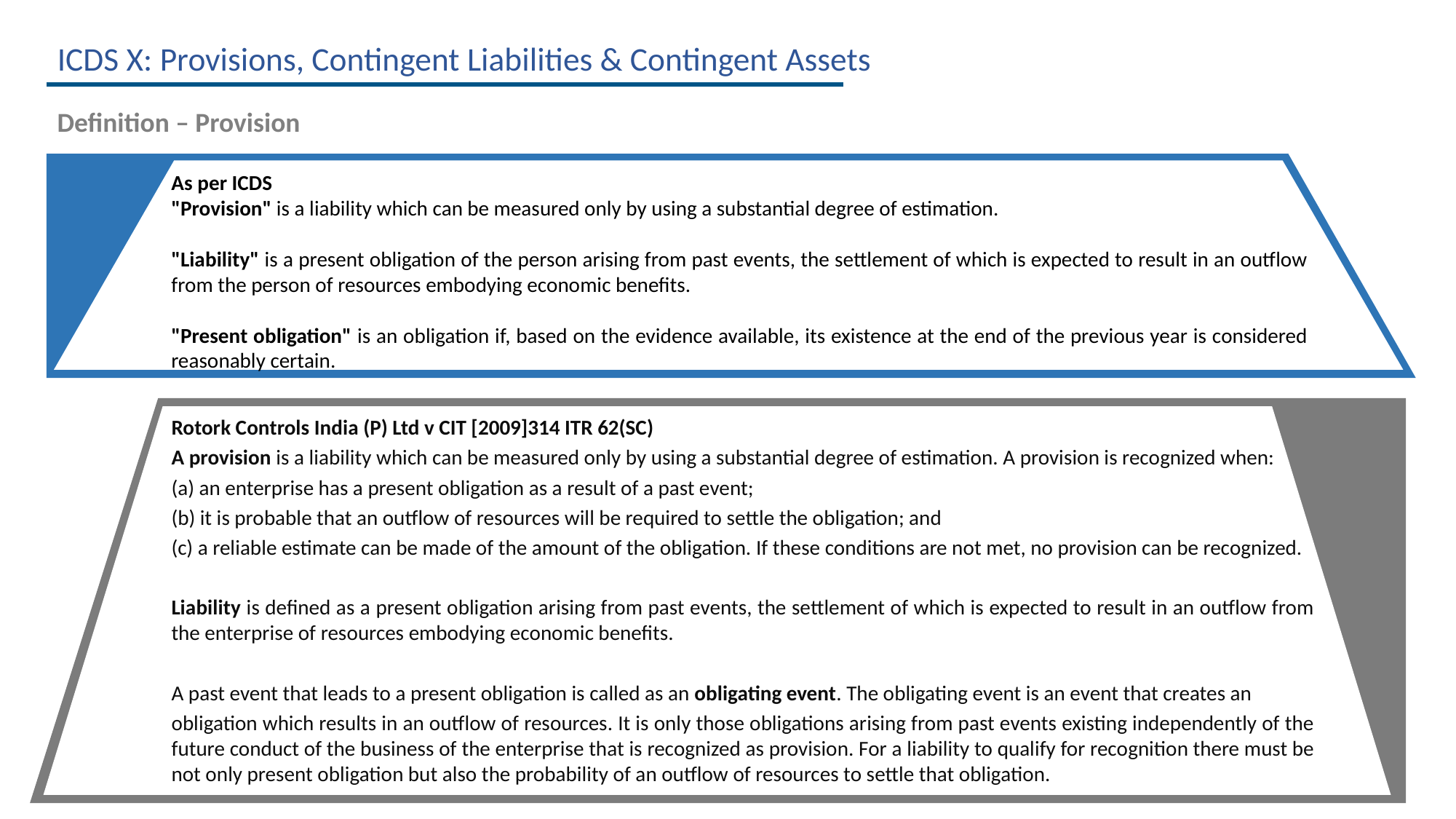

# ICDS X: Provisions, Contingent Liabilities & Contingent Assets
Definition – Provision

As per ICDS
"Provision" is a liability which can be measured only by using a substantial degree of estimation.

"Liability" is a present obligation of the person arising from past events, the settlement of which is expected to result in an outflow from the person of resources embodying economic benefits.

"Present obligation" is an obligation if, based on the evidence available, its existence at the end of the previous year is considered reasonably certain.

Rotork Controls India (P) Ltd v CIT [2009]314 ITR 62(SC)
A provision is a liability which can be measured only by using a substantial degree of estimation. A provision is recognized when:
(a) an enterprise has a present obligation as a result of a past event;
(b) it is probable that an outflow of resources will be required to settle the obligation; and
(c) a reliable estimate can be made of the amount of the obligation. If these conditions are not met, no provision can be recognized.

Liability is defined as a present obligation arising from past events, the settlement of which is expected to result in an outflow from the enterprise of resources embodying economic benefits.

A past event that leads to a present obligation is called as an obligating event. The obligating event is an event that creates an
obligation which results in an outflow of resources. It is only those obligations arising from past events existing independently of the future conduct of the business of the enterprise that is recognized as provision. For a liability to qualify for recognition there must be not only present obligation but also the probability of an outflow of resources to settle that obligation.